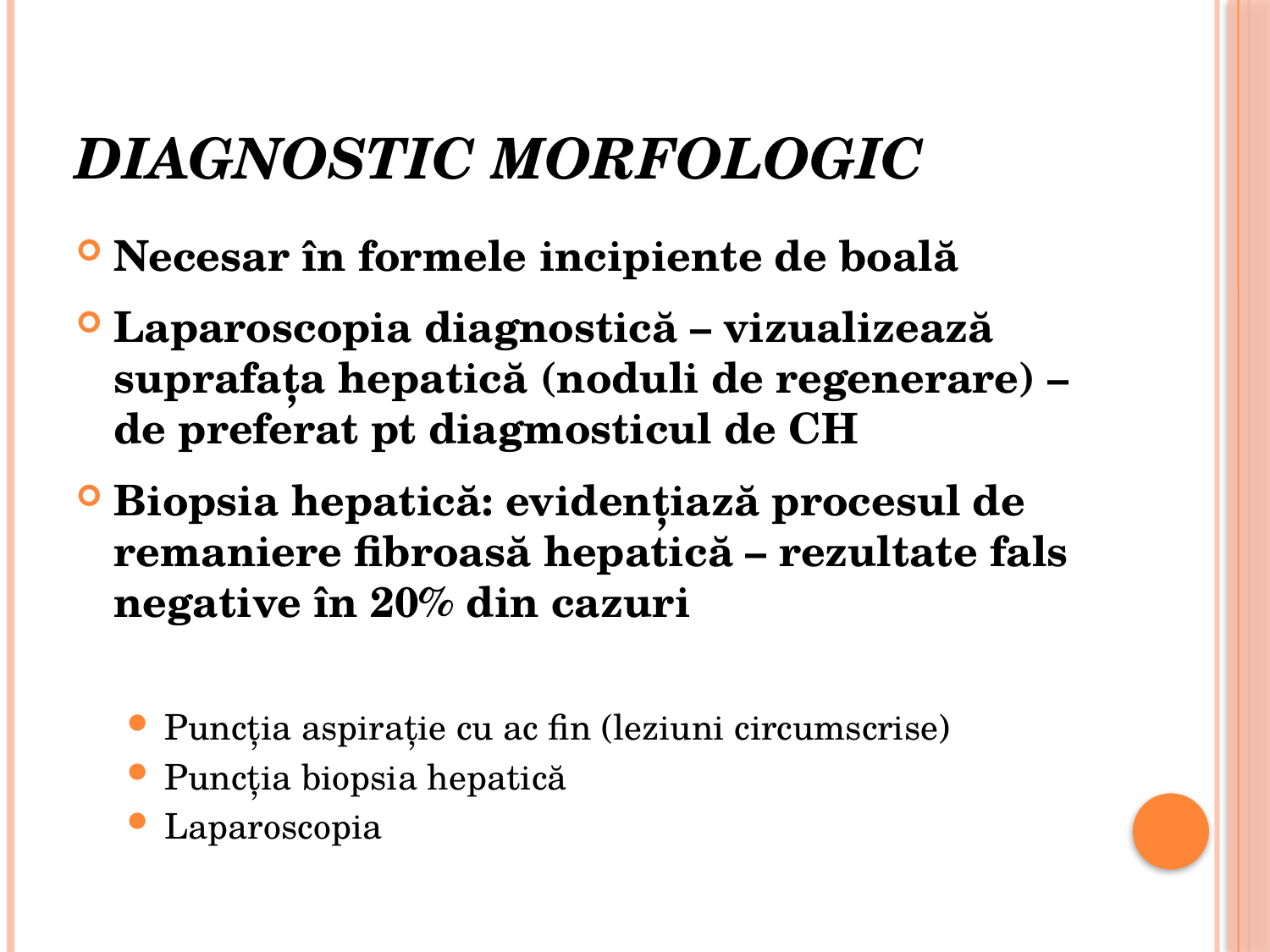

# DIAGNOSTIC MORFOLOGIC
Necesar în formele incipiente de boală
Laparoscopia diagnostică – vizualizează suprafaţa hepatică (noduli de regenerare) – de preferat pt diagmosticul de CH
Biopsia hepatică: evidenţiază procesul de remaniere fibroasă hepatică – rezultate fals negative în 20% din cazuri

Puncţia aspiraţie cu ac fin (leziuni circumscrise)
Puncţia biopsia hepatică
Laparoscopia